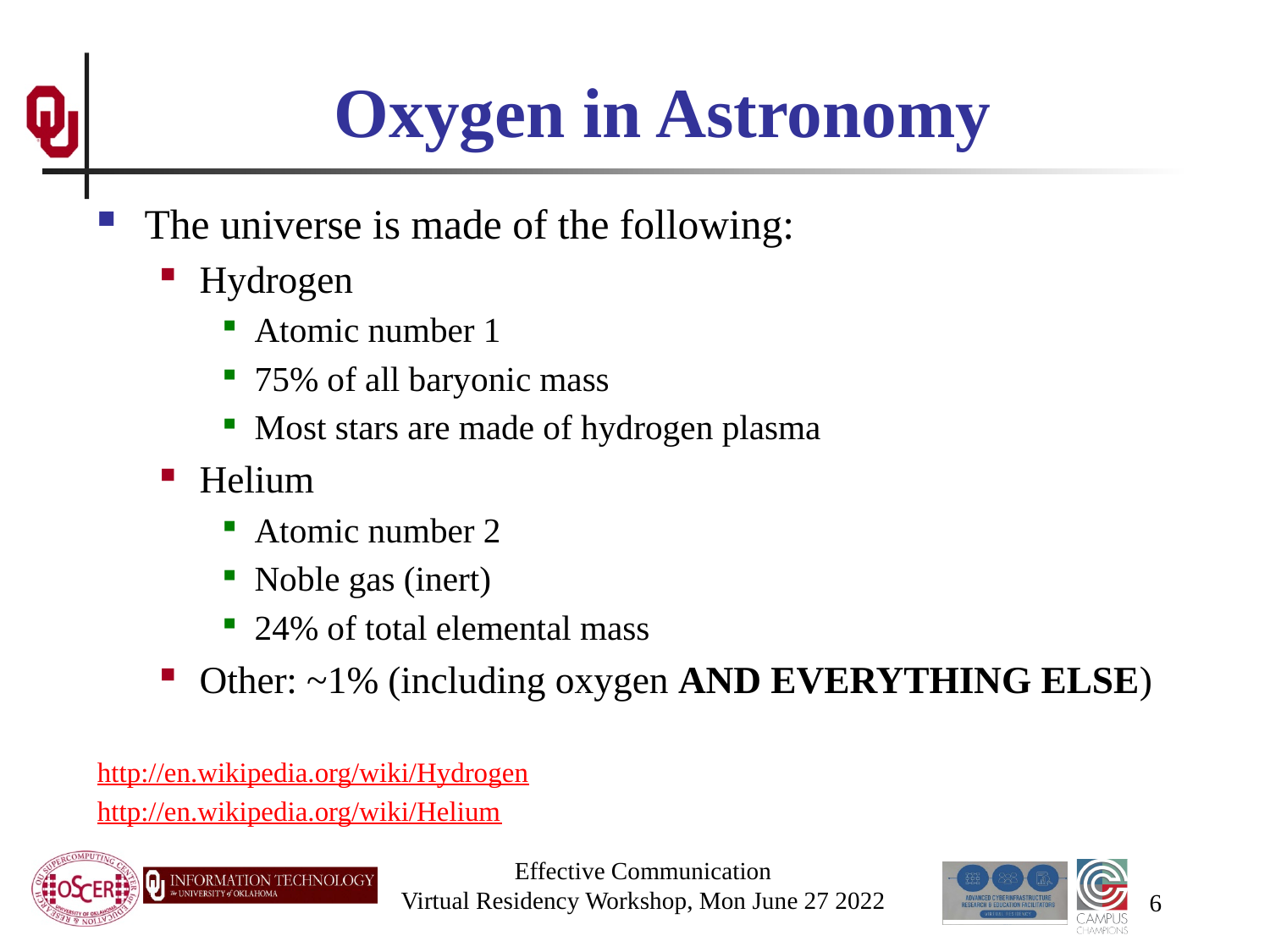

# Oxygen in Astronomy
The universe is made of the following:
Hydrogen
Atomic number 1
75% of all baryonic mass
Most stars are made of hydrogen plasma
Helium
Atomic number 2
Noble gas (inert)
24% of total elemental mass
Other: ~1% (including oxygen AND EVERYTHING ELSE)

http://en.wikipedia.org/wiki/Hydrogen
http://en.wikipedia.org/wiki/Helium
Effective Communication
Virtual Residency Workshop, Mon June 27 2022
6